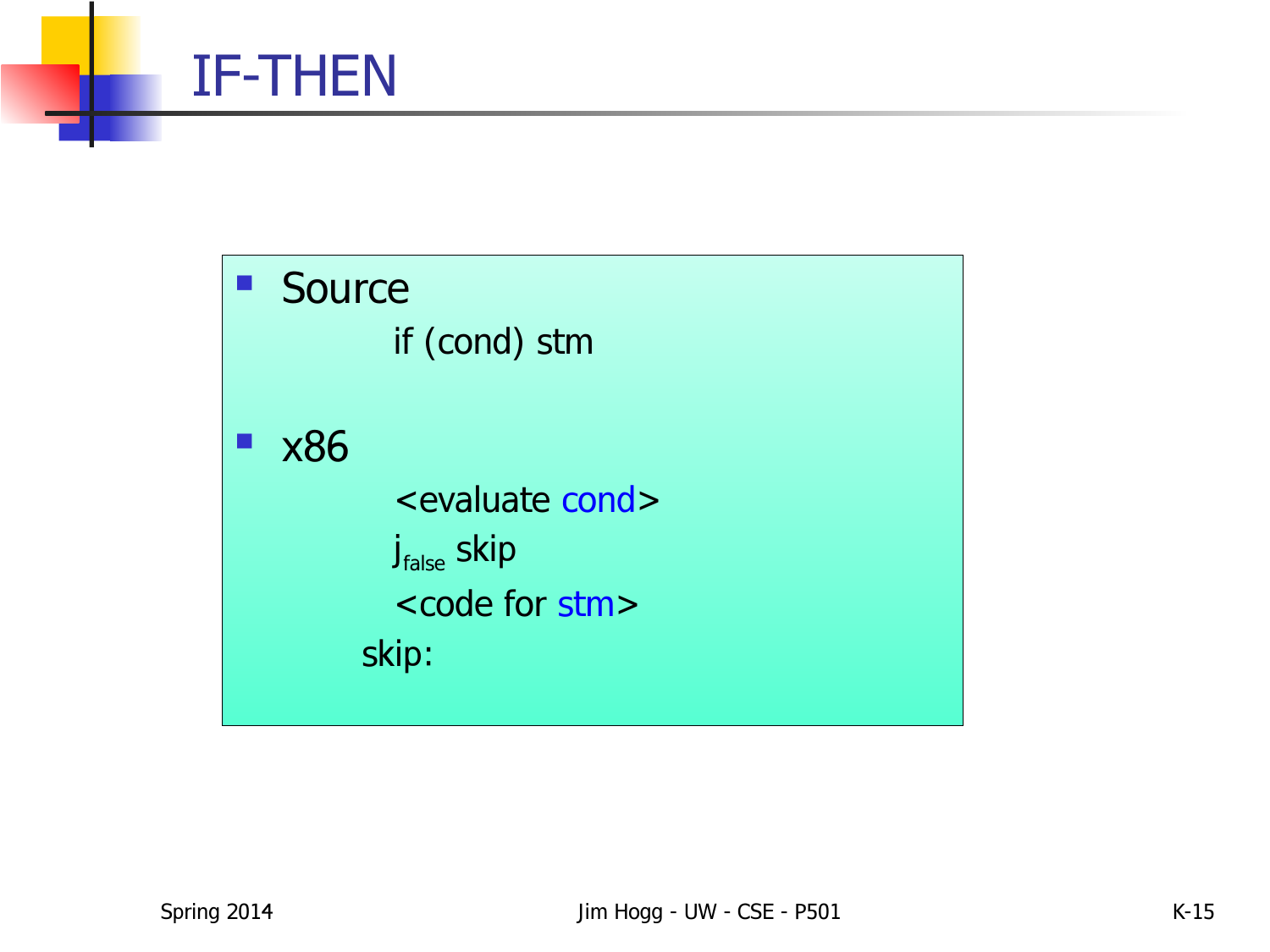

# IF-THEN
Source
	if (cond) stm

x86
	<evaluate cond>
	jfalse skip
	<code for stm>
skip:
Spring 2014
Jim Hogg - UW - CSE - P501
K-15